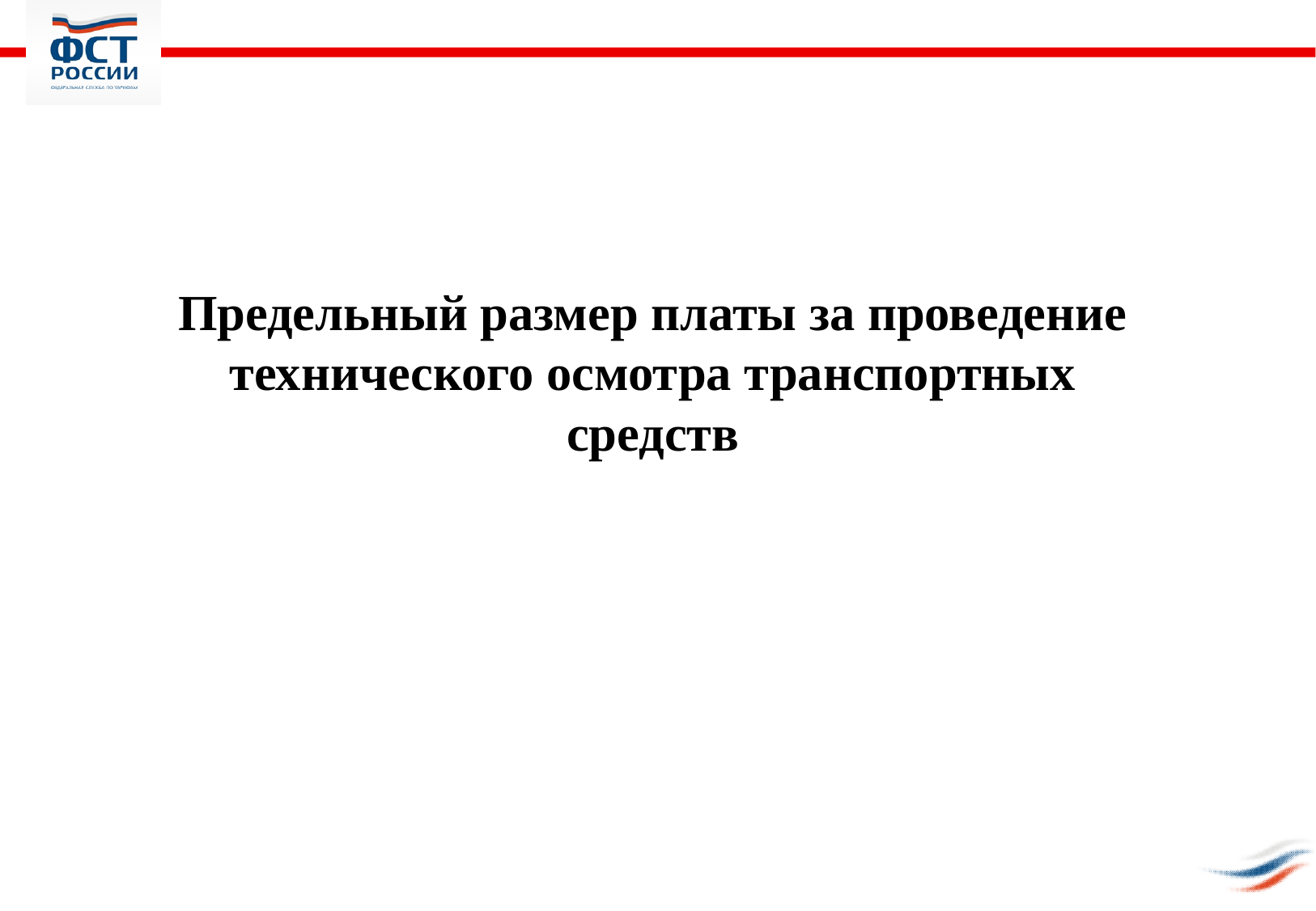

Предельный размер платы за проведение технического осмотра транспортных средств